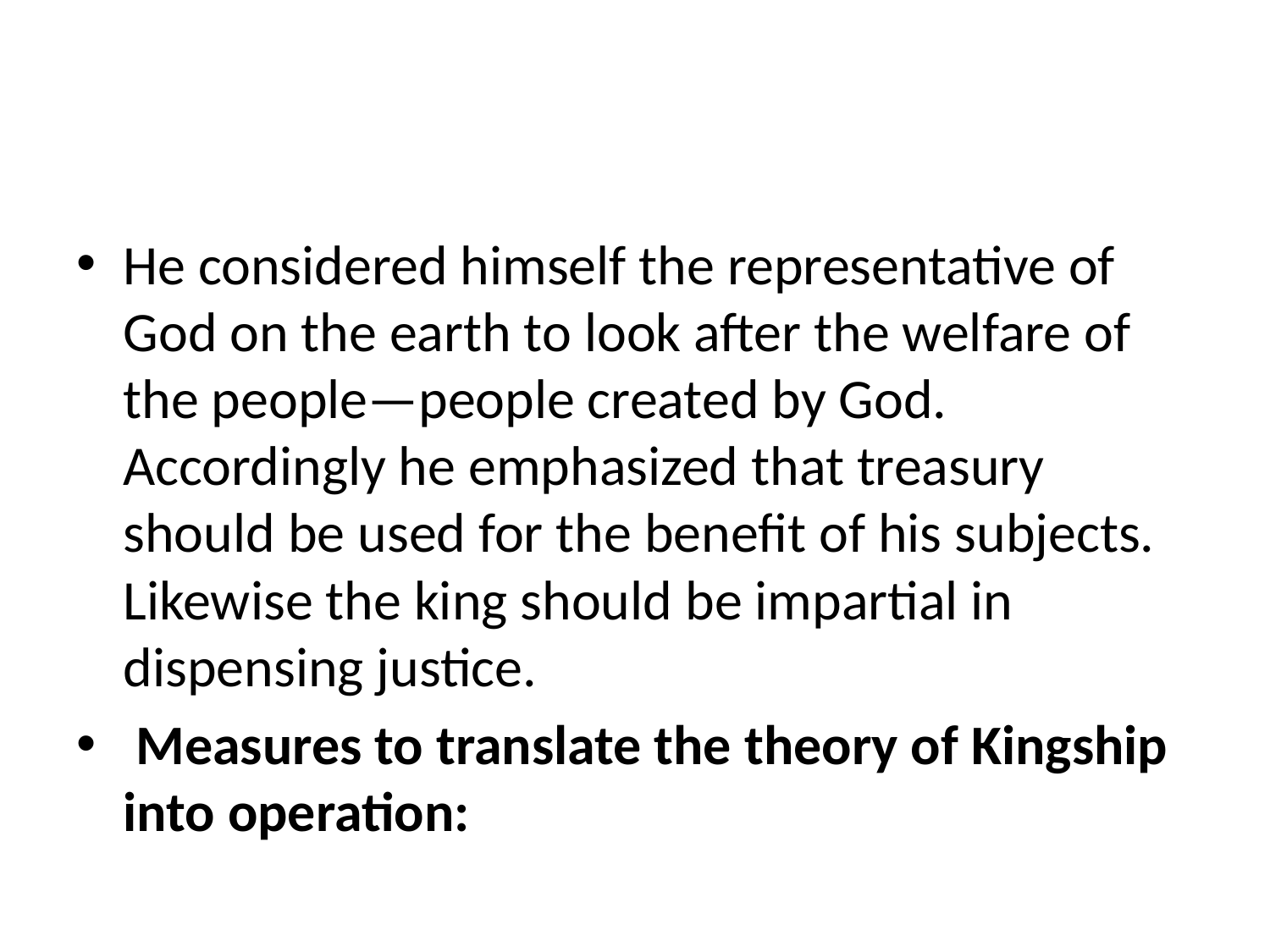

#
He considered himself the representative of God on the earth to look after the welfare of the people—people created by God. Accordingly he emphasized that treasury should be used for the benefit of his subjects. Likewise the king should be impartial in dispensing justice.
 Measures to translate the theory of Kingship into operation: